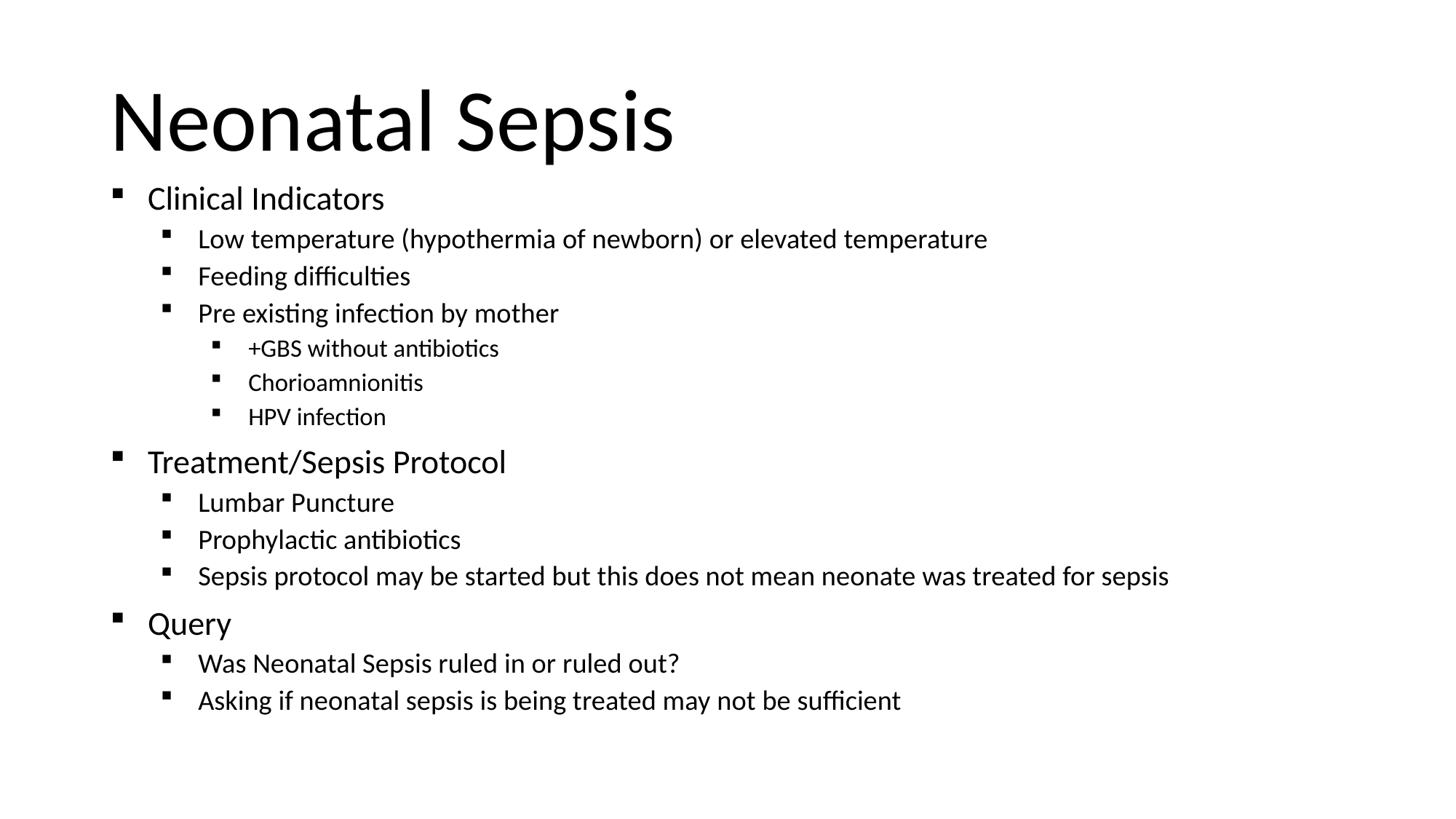

# Neonatal Sepsis
Clinical Indicators
Low temperature (hypothermia of newborn) or elevated temperature
Feeding difficulties
Pre existing infection by mother
+GBS without antibiotics
Chorioamnionitis
HPV infection
Treatment/Sepsis Protocol
Lumbar Puncture
Prophylactic antibiotics
Sepsis protocol may be started but this does not mean neonate was treated for sepsis
Query
Was Neonatal Sepsis ruled in or ruled out?
Asking if neonatal sepsis is being treated may not be sufficient